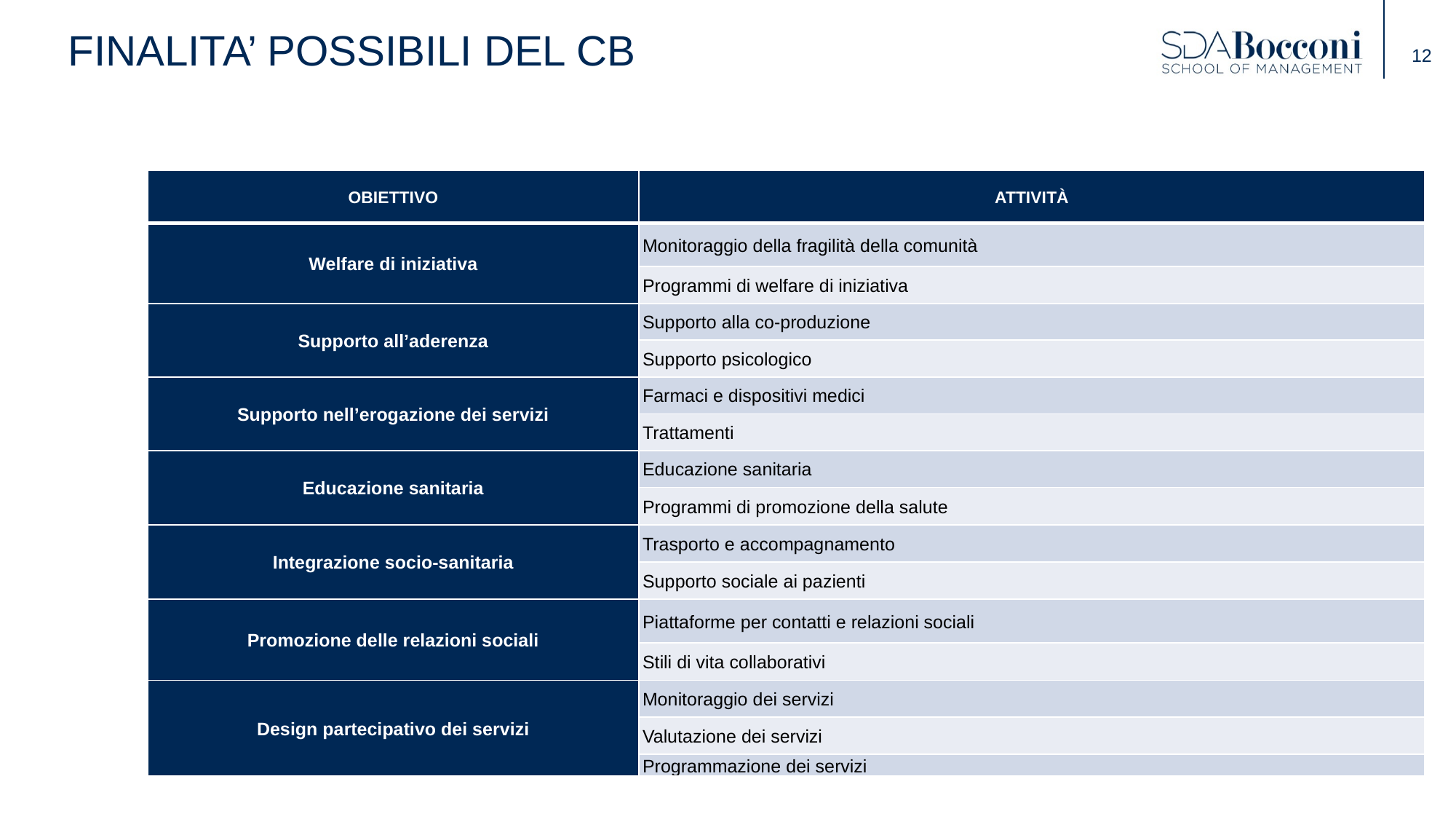

# FINALITA’ POSSIBILI dEL CB
| OBIETTIVO | ATTIVITÀ |
| --- | --- |
| Welfare di iniziativa | Monitoraggio della fragilità della comunità |
|  | Programmi di welfare di iniziativa |
| Supporto all’aderenza | Supporto alla co-produzione |
|  | Supporto psicologico |
| Supporto nell’erogazione dei servizi | Farmaci e dispositivi medici |
|  | Trattamenti |
| Educazione sanitaria | Educazione sanitaria |
|  | Programmi di promozione della salute |
| Integrazione socio-sanitaria | Trasporto e accompagnamento |
|  | Supporto sociale ai pazienti |
| Promozione delle relazioni sociali | Piattaforme per contatti e relazioni sociali |
|  | Stili di vita collaborativi |
| Design partecipativo dei servizi | Monitoraggio dei servizi |
|  | Valutazione dei servizi |
|  | Programmazione dei servizi |